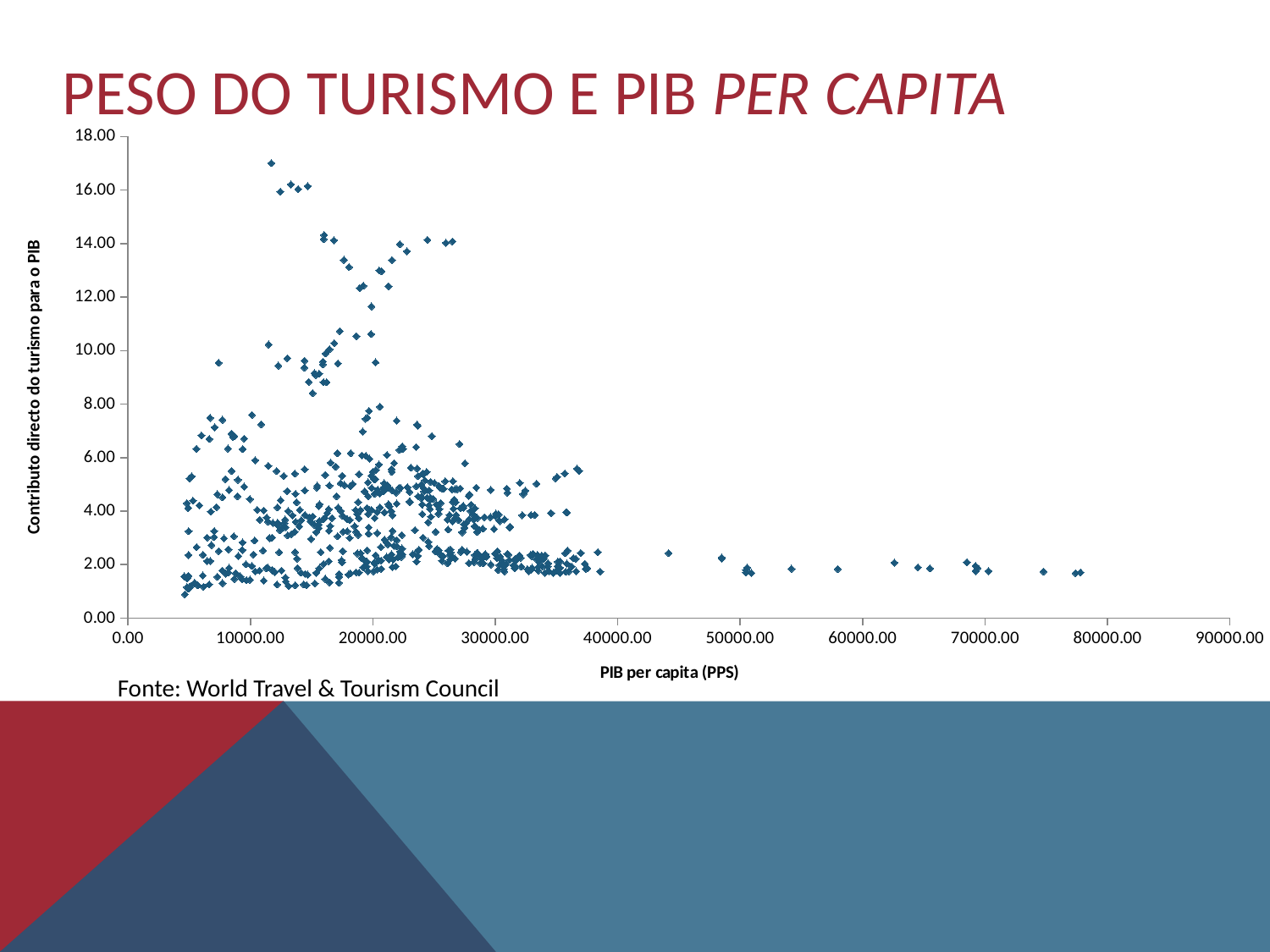

# Peso DO TURISMO e pib per capita

### Chart

| Category |  |
|---|---|
Fonte: World Travel & Tourism Council